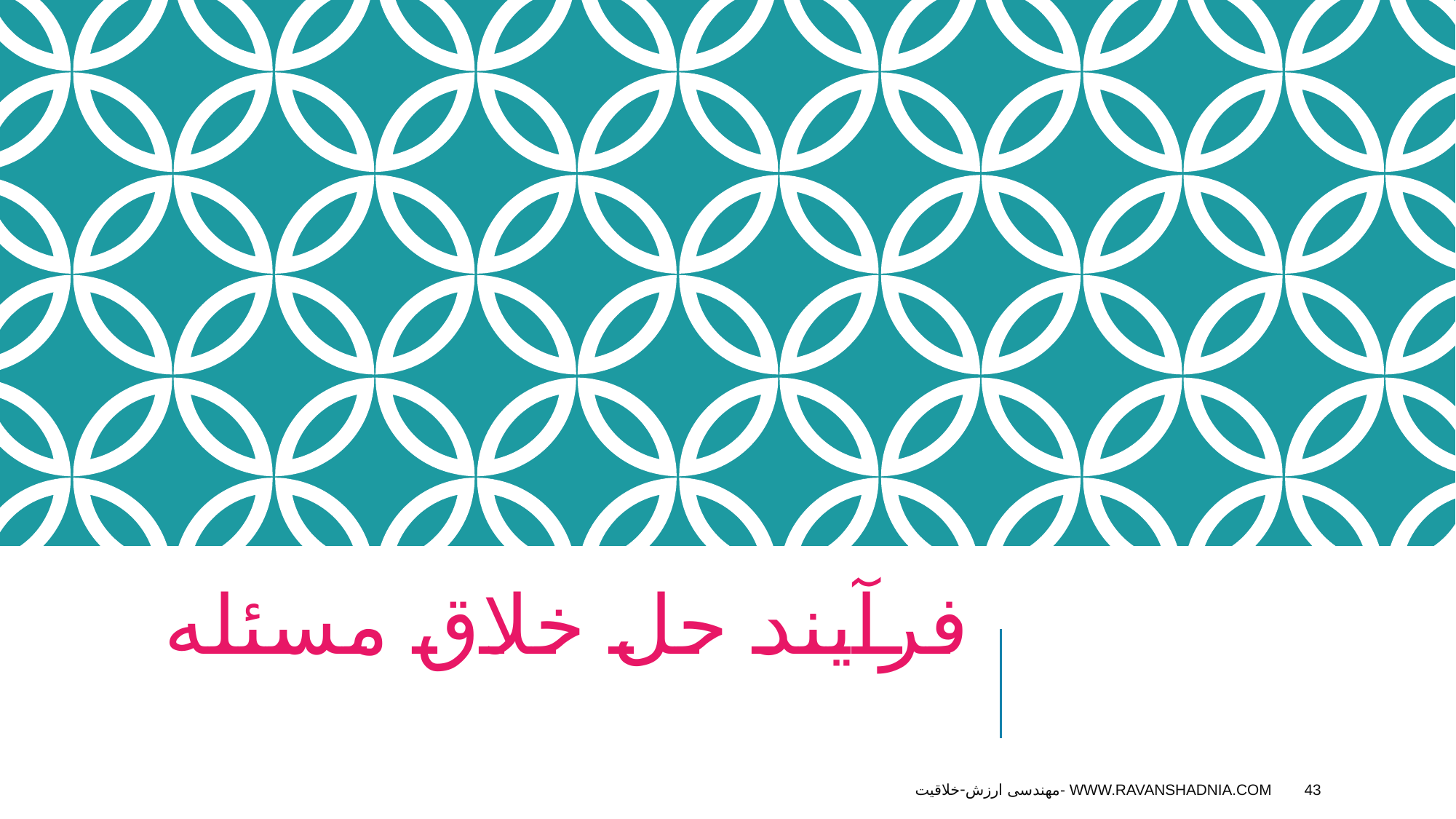

# فرآيند حل خلاق مسئله

مهندسی ارزش-خلاقیت- www.ravanshadnia.com
43